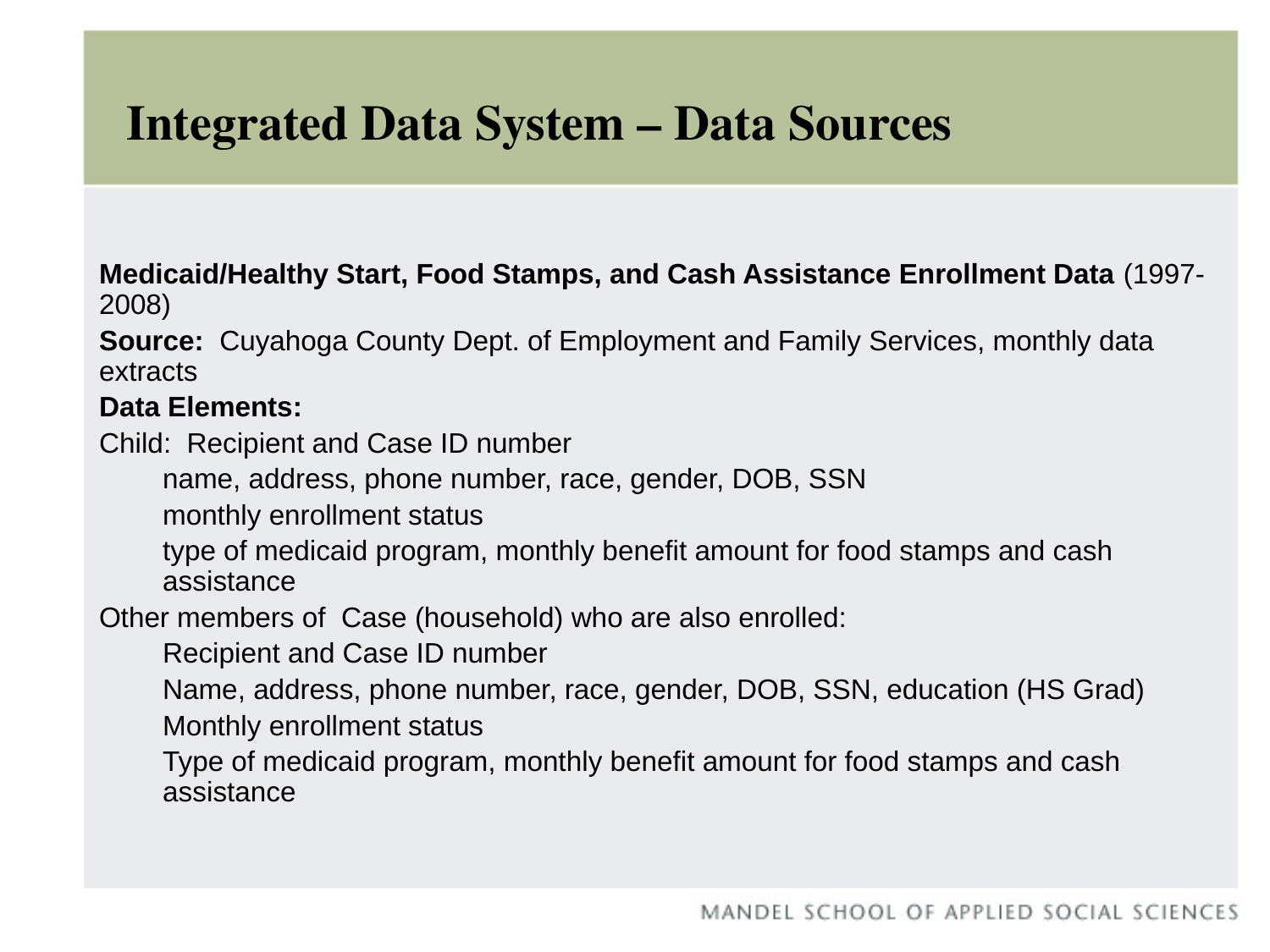

# Integrated Data System – Data Sources
Medicaid/Healthy Start, Food Stamps, and Cash Assistance Enrollment Data (1997-2008)
Source:  Cuyahoga County Dept. of Employment and Family Services, monthly data extracts
Data Elements:
Child:  Recipient and Case ID number
name, address, phone number, race, gender, DOB, SSN
monthly enrollment status
type of medicaid program, monthly benefit amount for food stamps and cash assistance
Other members of  Case (household) who are also enrolled:
Recipient and Case ID number
Name, address, phone number, race, gender, DOB, SSN, education (HS Grad)
Monthly enrollment status
Type of medicaid program, monthly benefit amount for food stamps and cash assistance